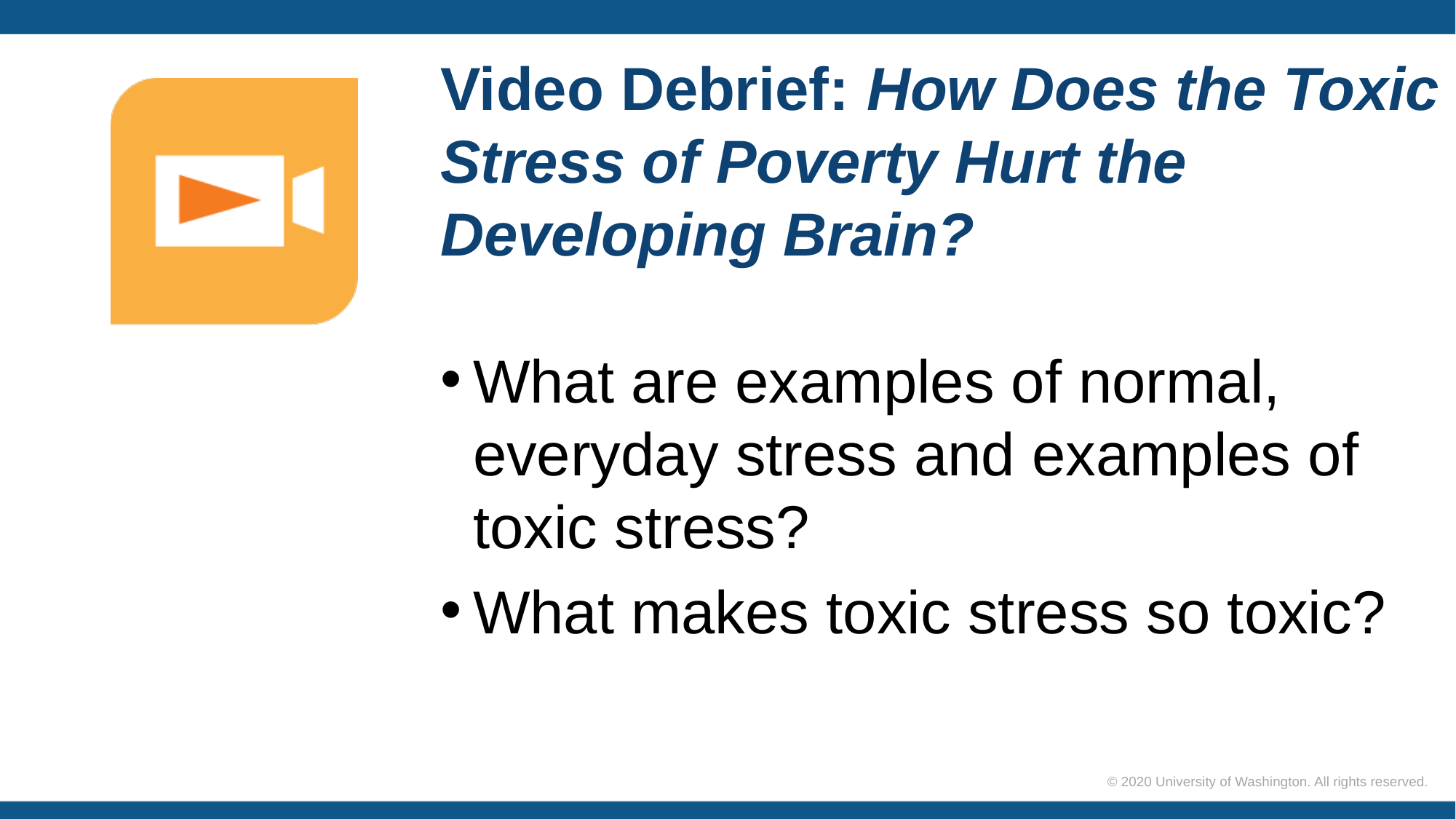

# Video Debrief: How Does the Toxic Stress of Poverty Hurt the Developing Brain?
What are examples of normal, everyday stress and examples of toxic stress?
What makes toxic stress so toxic?